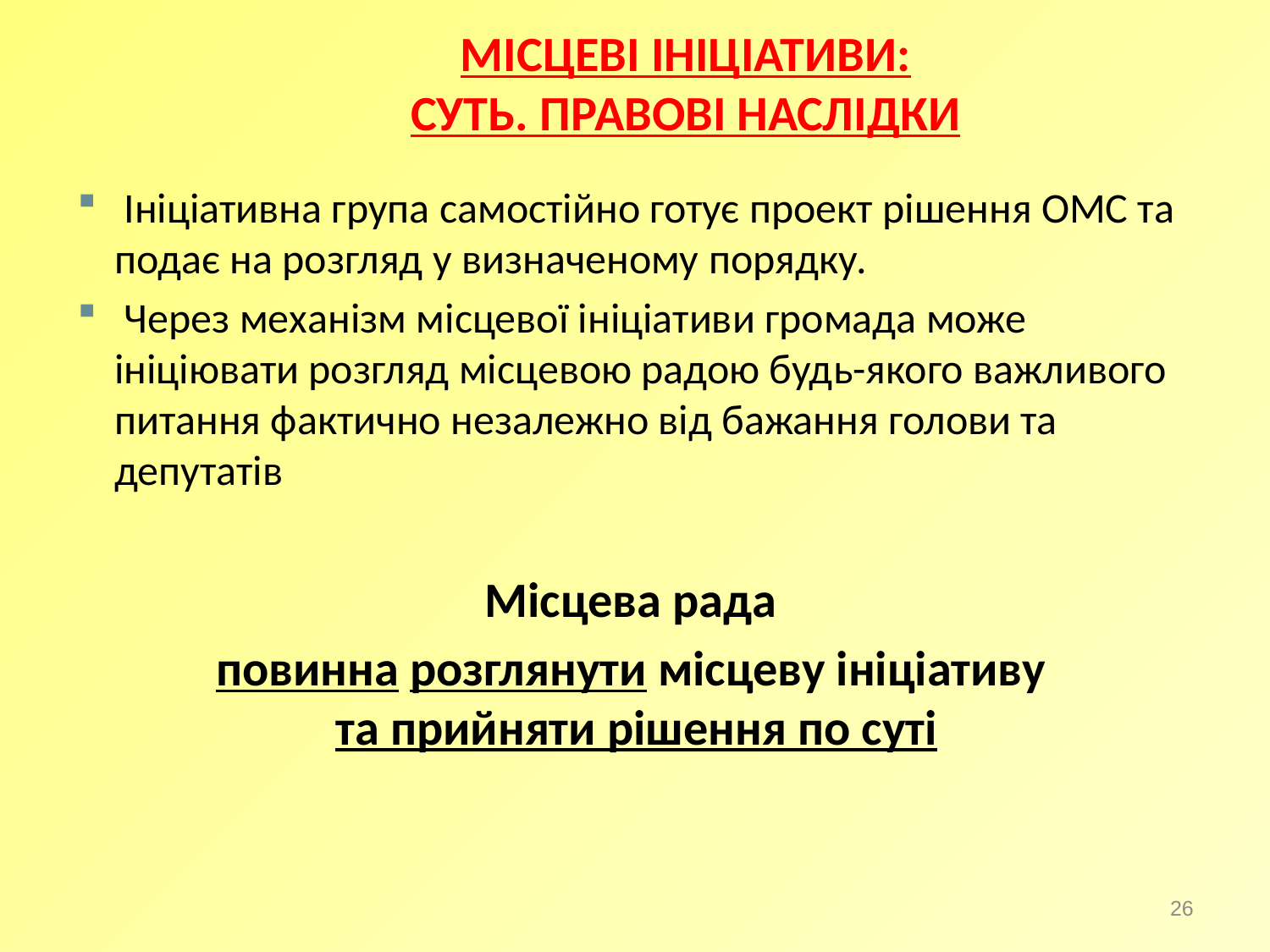

МІСЦЕВІ ІНІЦІАТИВИ:
СУТЬ. ПРАВОВІ НАСЛІДКИ
 Ініціативна група самостійно готує проект рішення ОМС та подає на розгляд у визначеному порядку.
 Через механізм місцевої ініціативи громада може ініціювати розгляд місцевою радою будь-якого важливого питання фактично незалежно від бажання голови та депутатів

Місцева рада
повинна розглянути місцеву ініціативу
та прийняти рішення по суті
26